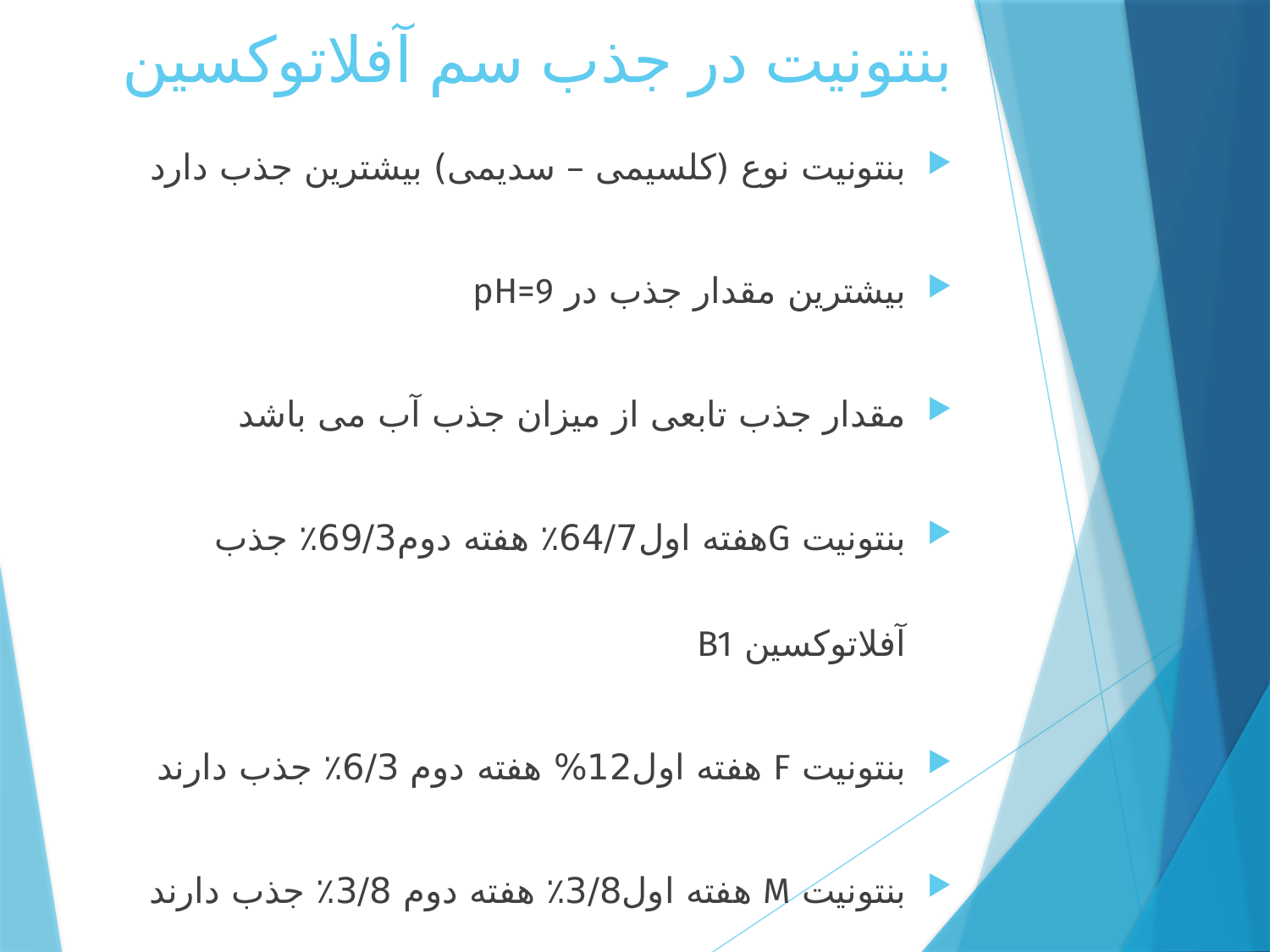

# بنتونیت در جذب سم آفلاتوکسین
بنتونیت نوع (کلسیمی – سدیمی) بیشترین جذب دارد
بیشترین مقدار جذب در pH=9
مقدار جذب تابعی از میزان جذب آب می باشد
بنتونیت Gهفته اول64/7٪ هفته دوم69/3٪ جذب آفلاتوکسین B1
بنتونیت F هفته اول12% هفته دوم 6/3٪ جذب دارند
بنتونیت M هفته اول3/8٪ هفته دوم 3/8٪ جذب دارند